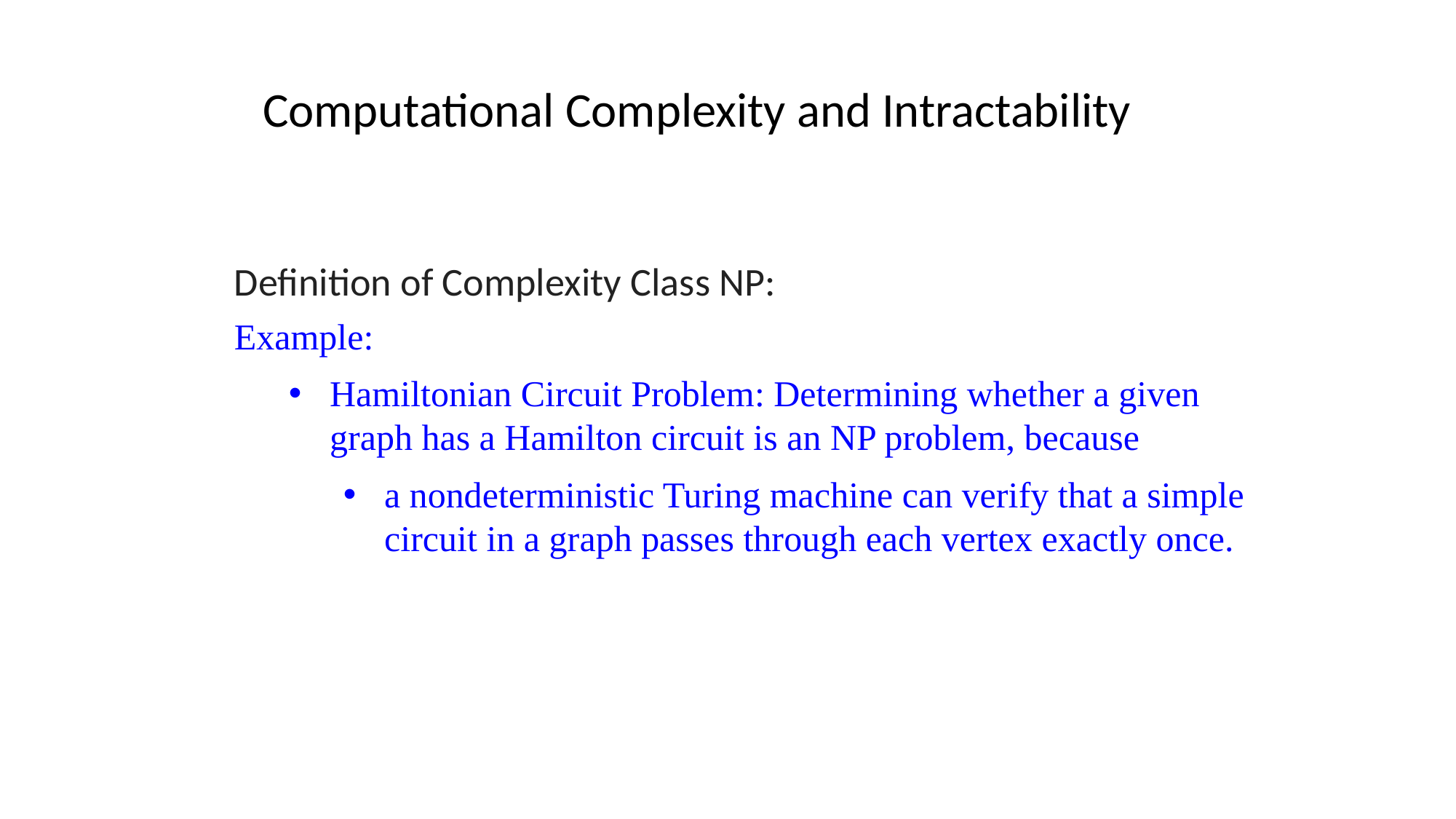

Computational Complexity and Intractability
Definition of Complexity Class NP:
Example:
Hamiltonian Circuit Problem: Determining whether a given graph has a Hamilton circuit is an NP problem, because
a nondeterministic Turing machine can verify that a simple circuit in a graph passes through each vertex exactly once.